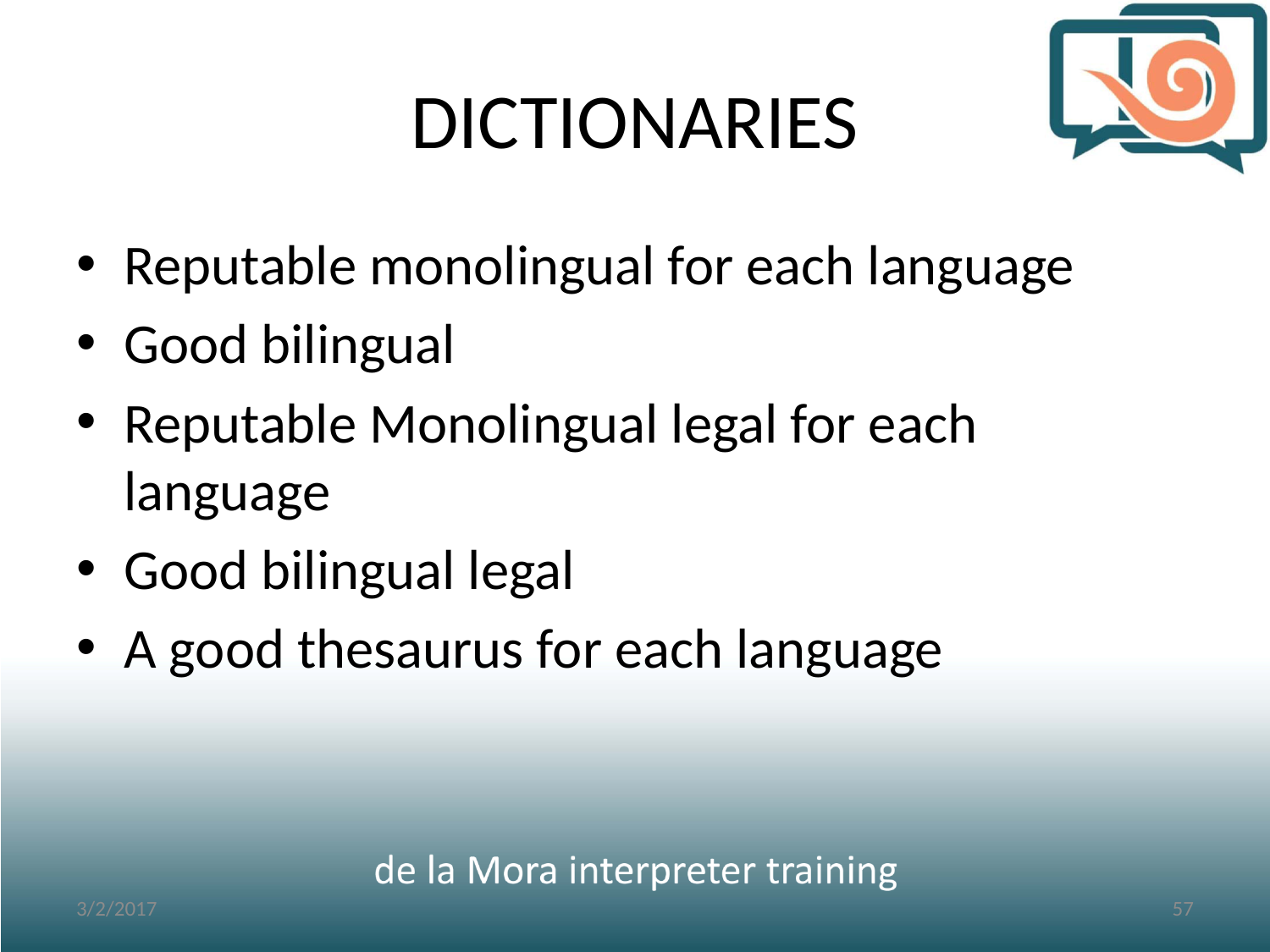

# DICTIONARIES
Reputable monolingual for each language
Good bilingual
Reputable Monolingual legal for each language
Good bilingual legal
A good thesaurus for each language
3/2/2017
57